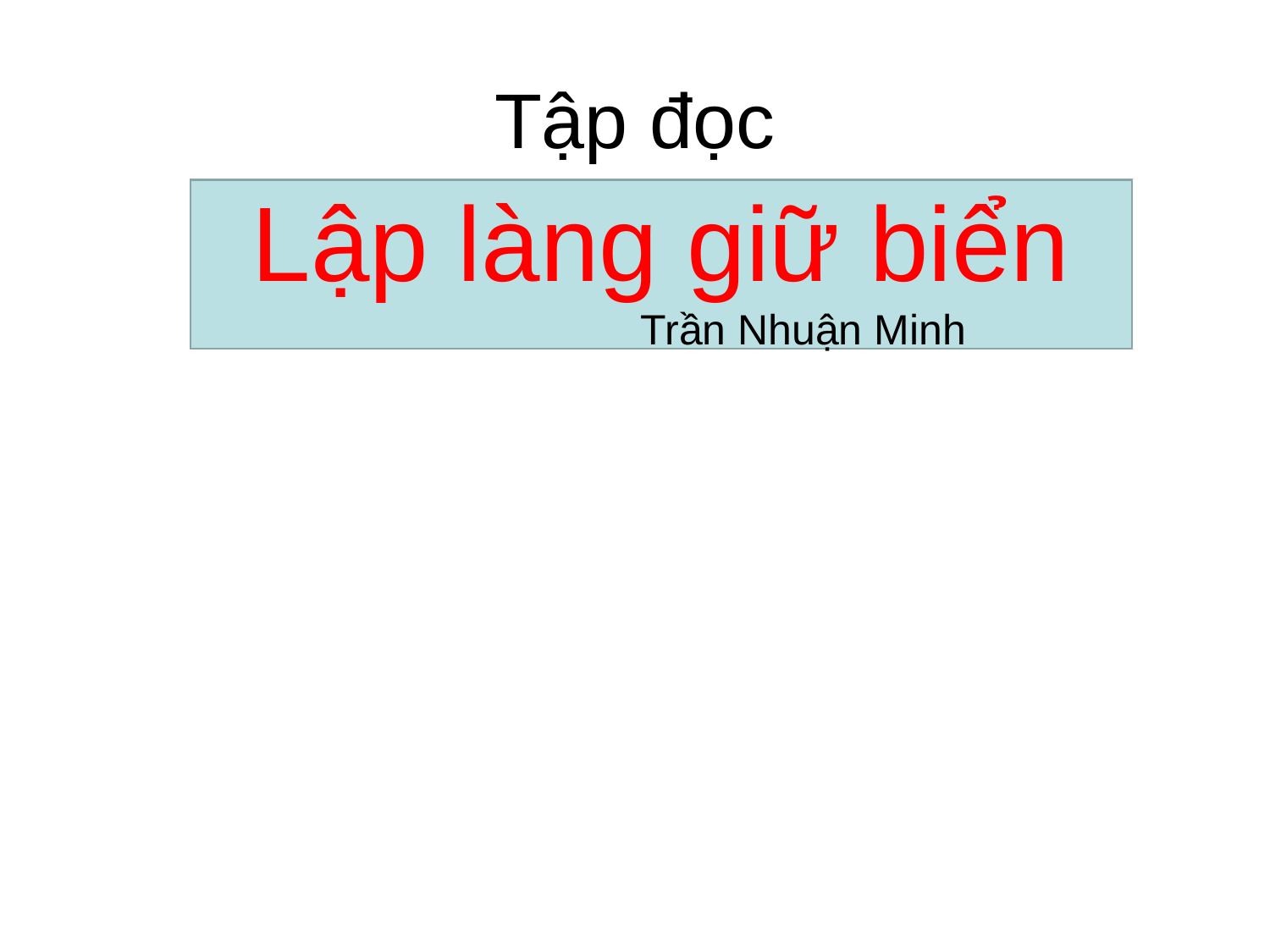

# Tập đọc
Lập làng giữ biển
                        Trần Nhuận Minh